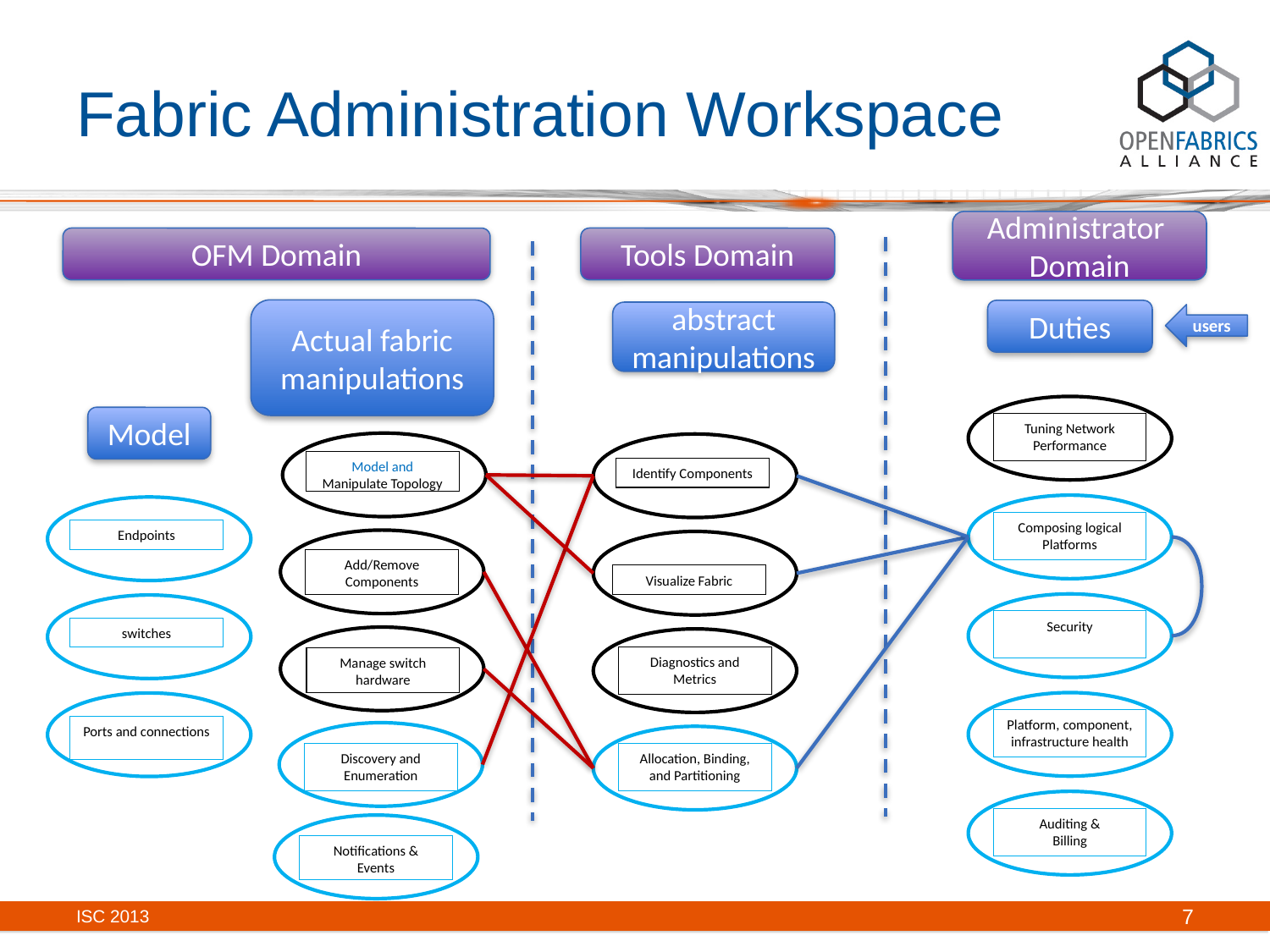

# Fabric Administration Workspace
Administrator
Domain
OFM Domain
Tools Domain
Actual fabric
manipulations
Duties
abstract
manipulations
users

Tuning Network Performance
Model

Endpoints

switches

Ports and connections

Model and Manipulate Topology

Identify Components

Composing logical Platforms

Add/Remove Components

Visualize Fabric

Security

Manage switch hardware

Diagnostics and Metrics

Platform, component, infrastructure health

Discovery and Enumeration

Allocation, Binding, and Partitioning

Auditing &
Billing

Notifications &
Events
ISC 2013
7